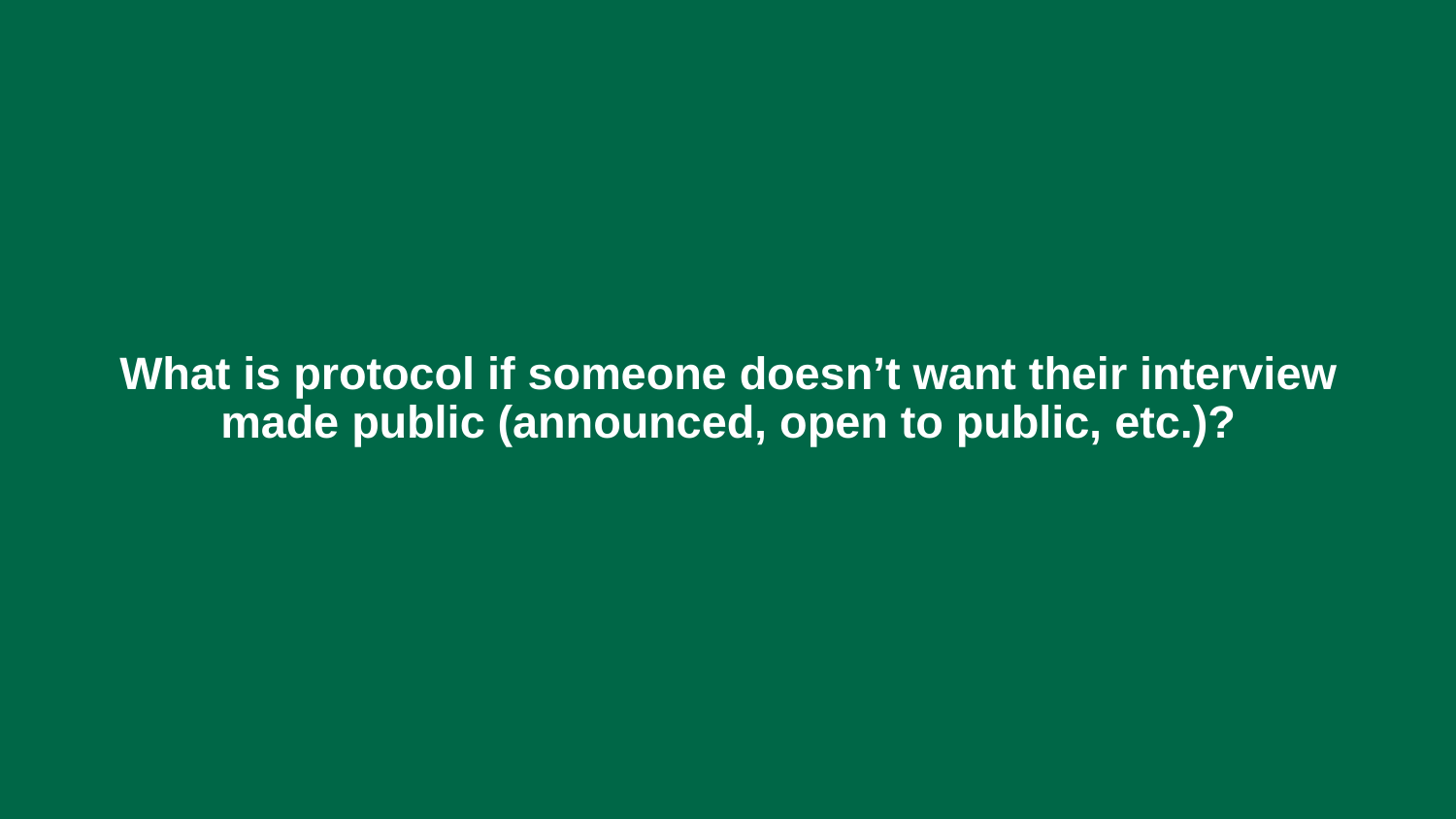

# What is protocol if someone doesn’t want their interview made public (announced, open to public, etc.)?